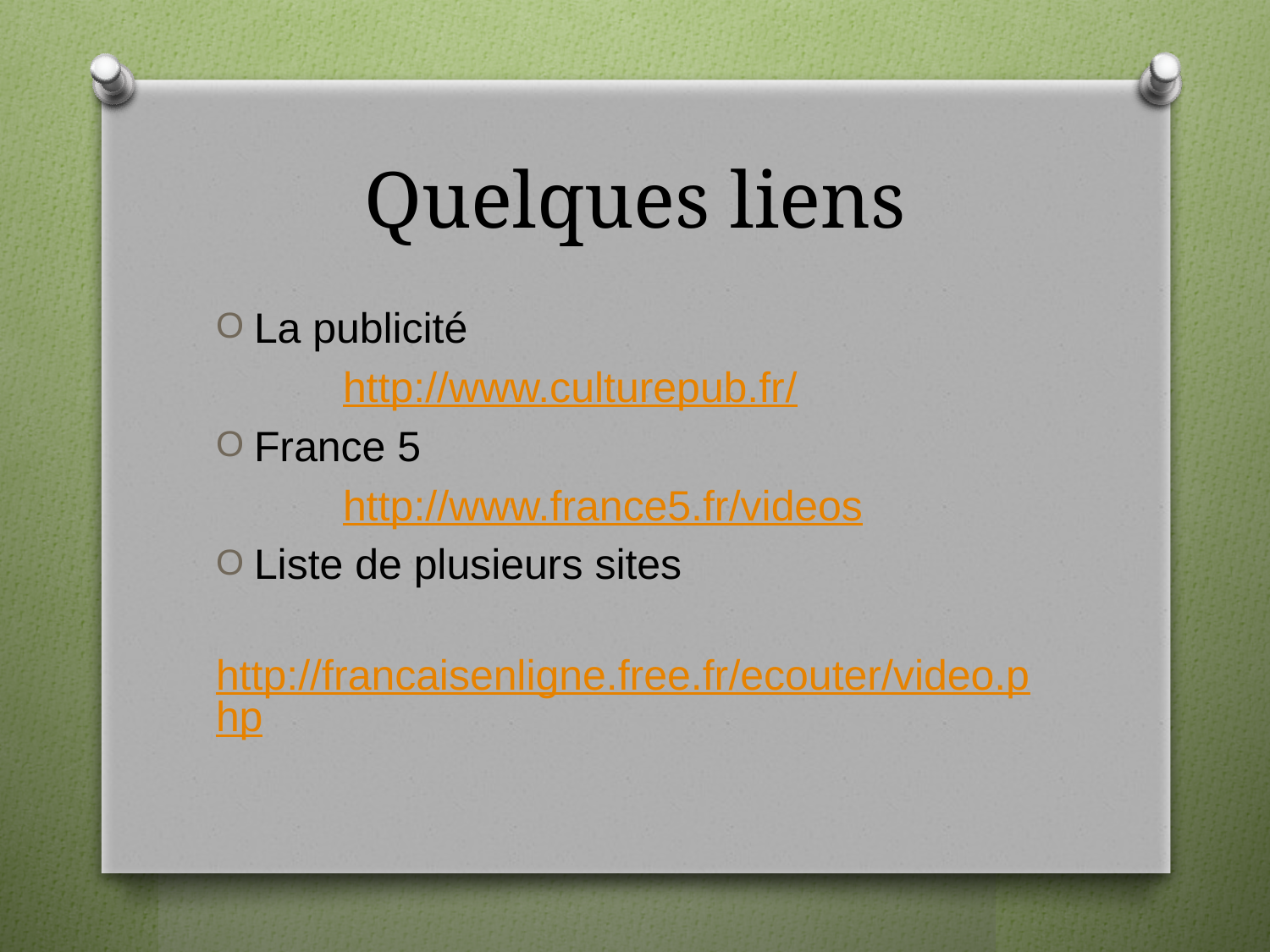

# Quelques liens
La publicité
	http://www.culturepub.fr/
France 5
	http://www.france5.fr/videos
Liste de plusieurs sites
	http://francaisenligne.free.fr/ecouter/video.php